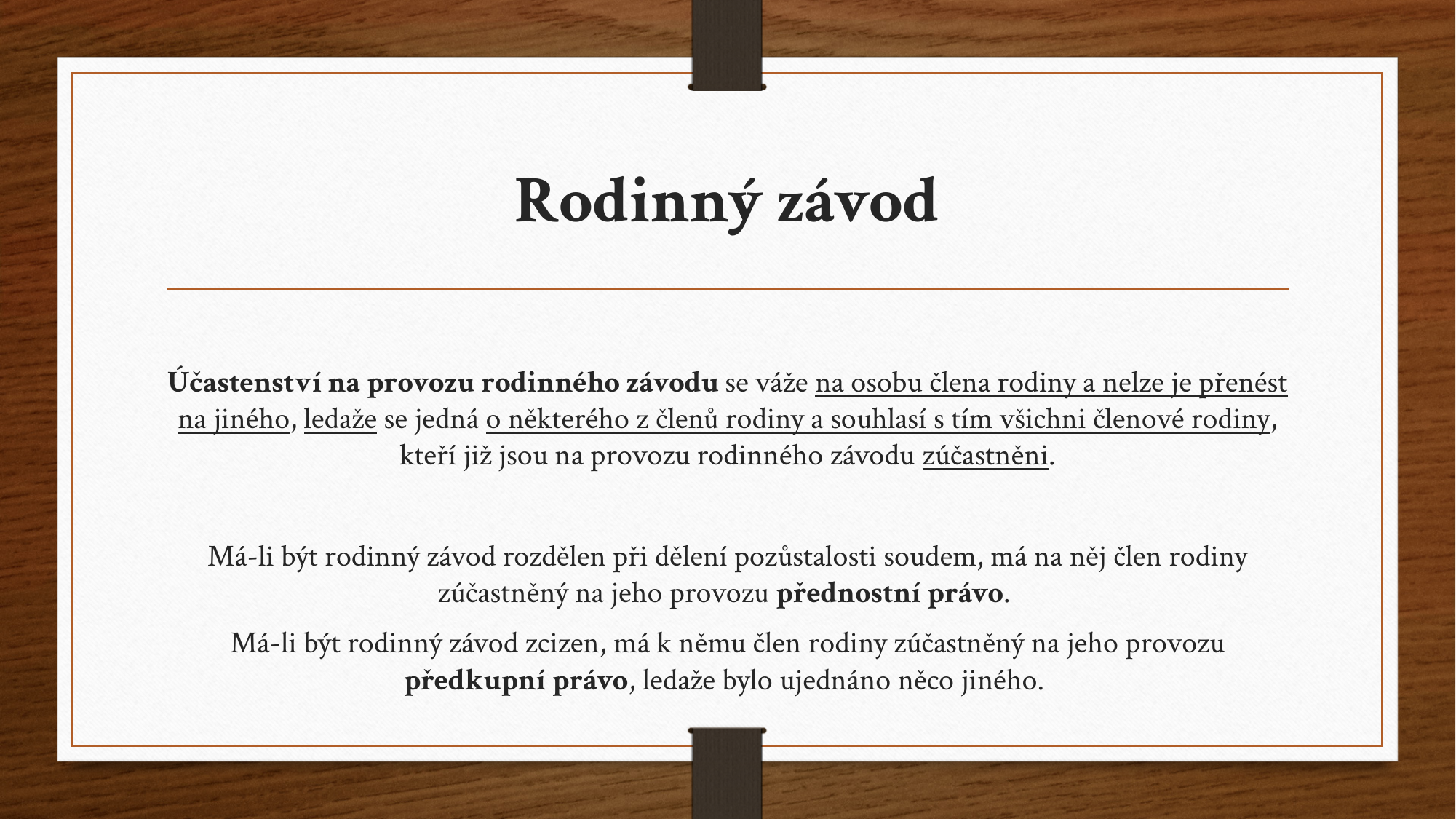

# Rodinný závod

Účastenství na provozu rodinného závodu se váže na osobu člena rodiny a nelze je přenést na jiného, ledaže se jedná o některého z členů rodiny a souhlasí s tím všichni členové rodiny, kteří již jsou na provozu rodinného závodu zúčastněni.

Má-li být rodinný závod rozdělen při dělení pozůstalosti soudem, má na něj člen rodiny zúčastněný na jeho provozu přednostní právo.
Má-li být rodinný závod zcizen, má k němu člen rodiny zúčastněný na jeho provozu předkupní právo, ledaže bylo ujednáno něco jiného.